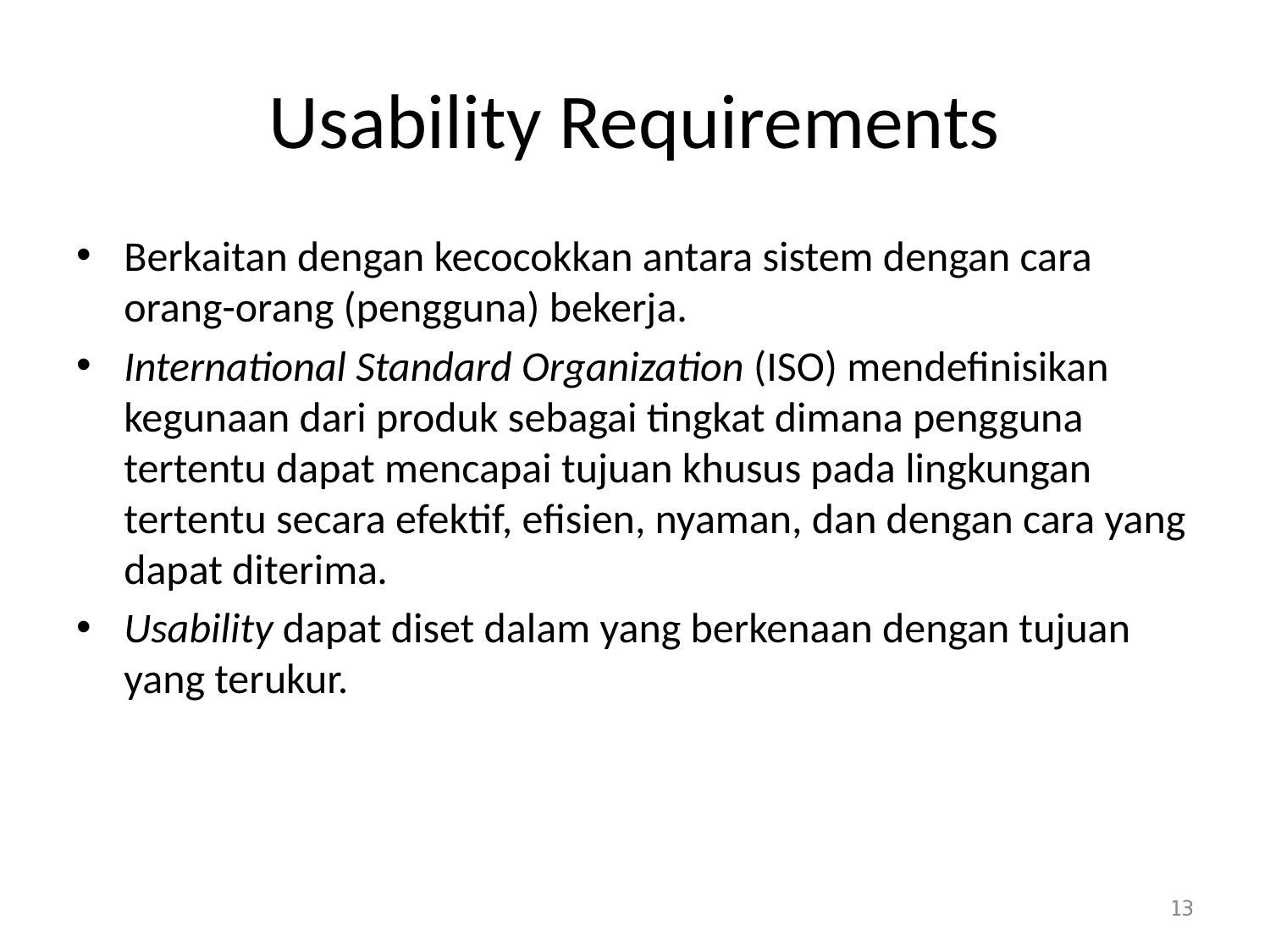

# Usability Requirements
Berkaitan dengan kecocokkan antara sistem dengan cara orang-orang (pengguna) bekerja.
International Standard Organization (ISO) mendefinisikan kegunaan dari produk sebagai tingkat dimana pengguna tertentu dapat mencapai tujuan khusus pada lingkungan tertentu secara efektif, efisien, nyaman, dan dengan cara yang dapat diterima.
Usability dapat diset dalam yang berkenaan dengan tujuan yang terukur.
13